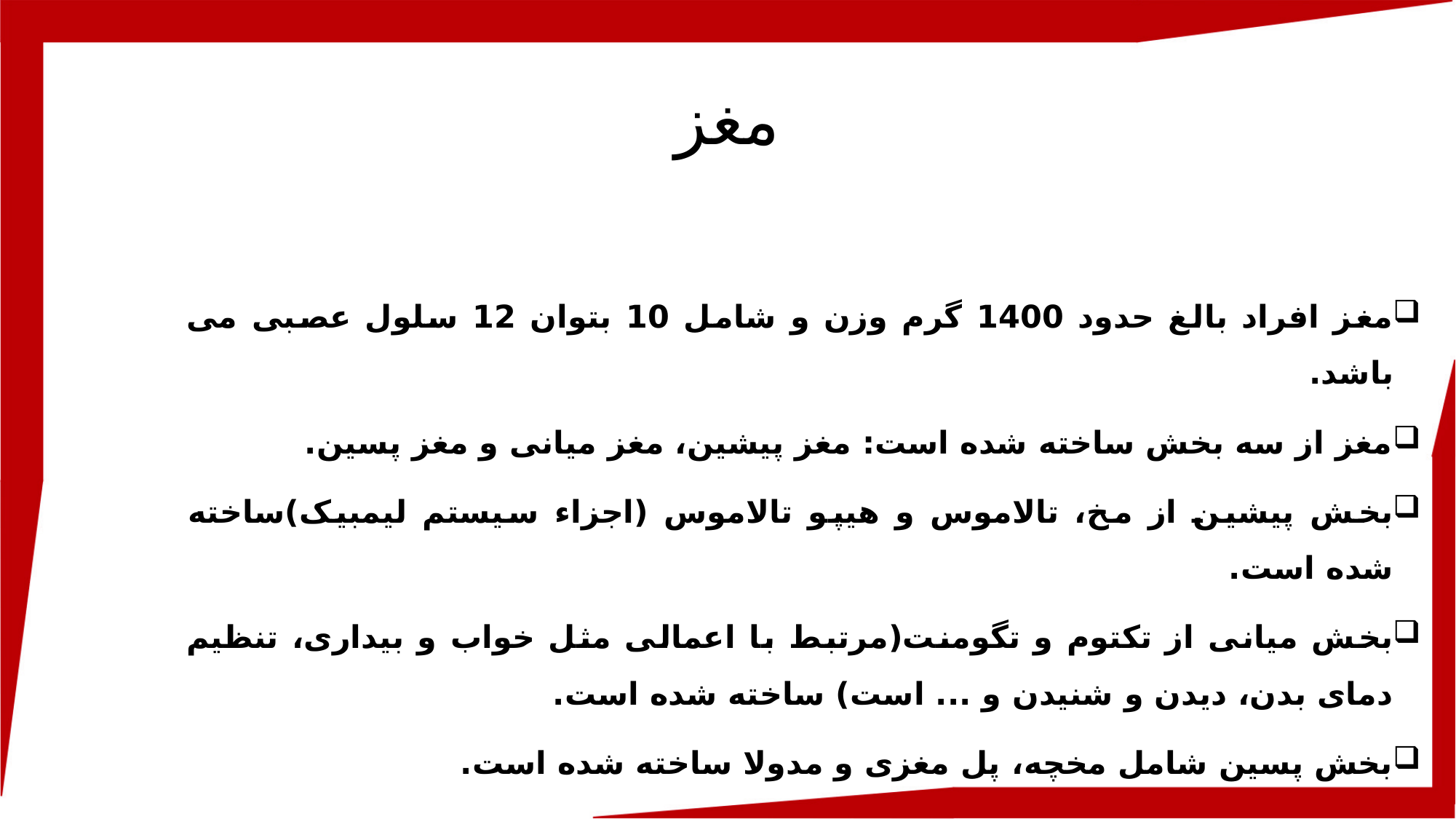

# مغز
مغز افراد بالغ حدود 1400 گرم وزن و شامل 10 بتوان 12 سلول عصبی می باشد.
مغز از سه بخش ساخته شده است: مغز پیشین، مغز میانی و مغز پسین.
بخش پیشین از مخ، تالاموس و هیپو تالاموس (اجزاء سیستم لیمبیک)ساخته شده است.
بخش میانی از تکتوم و تگومنت(مرتبط با اعمالی مثل خواب و بیداری، تنظیم دمای بدن، دیدن و شنیدن و ... است) ساخته شده است.
بخش پسین شامل مخچه، پل مغزی و مدولا ساخته شده است.